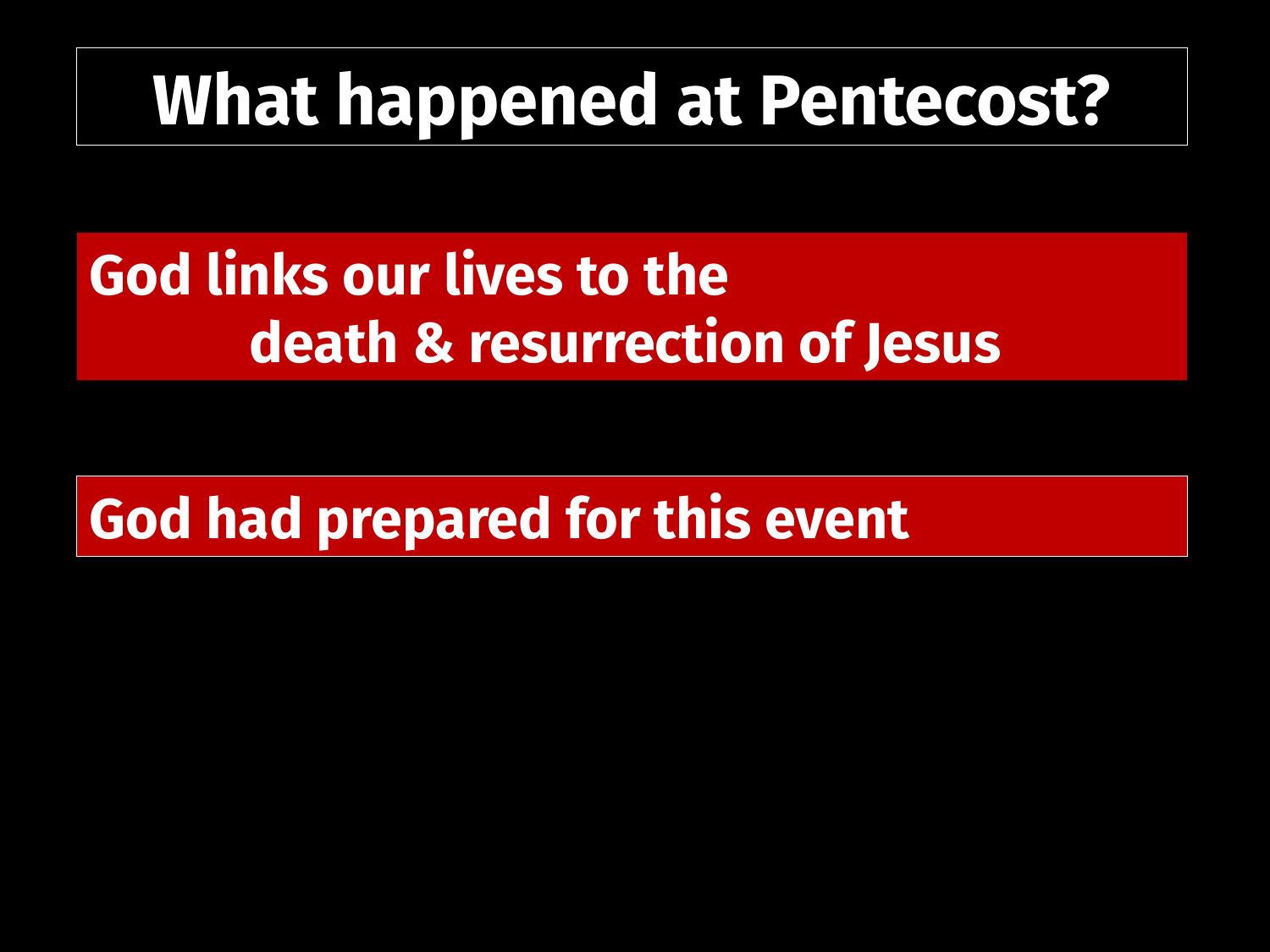

What happened at Pentecost?
God links our lives to the
            death & resurrection of Jesus
God had prepared for this event